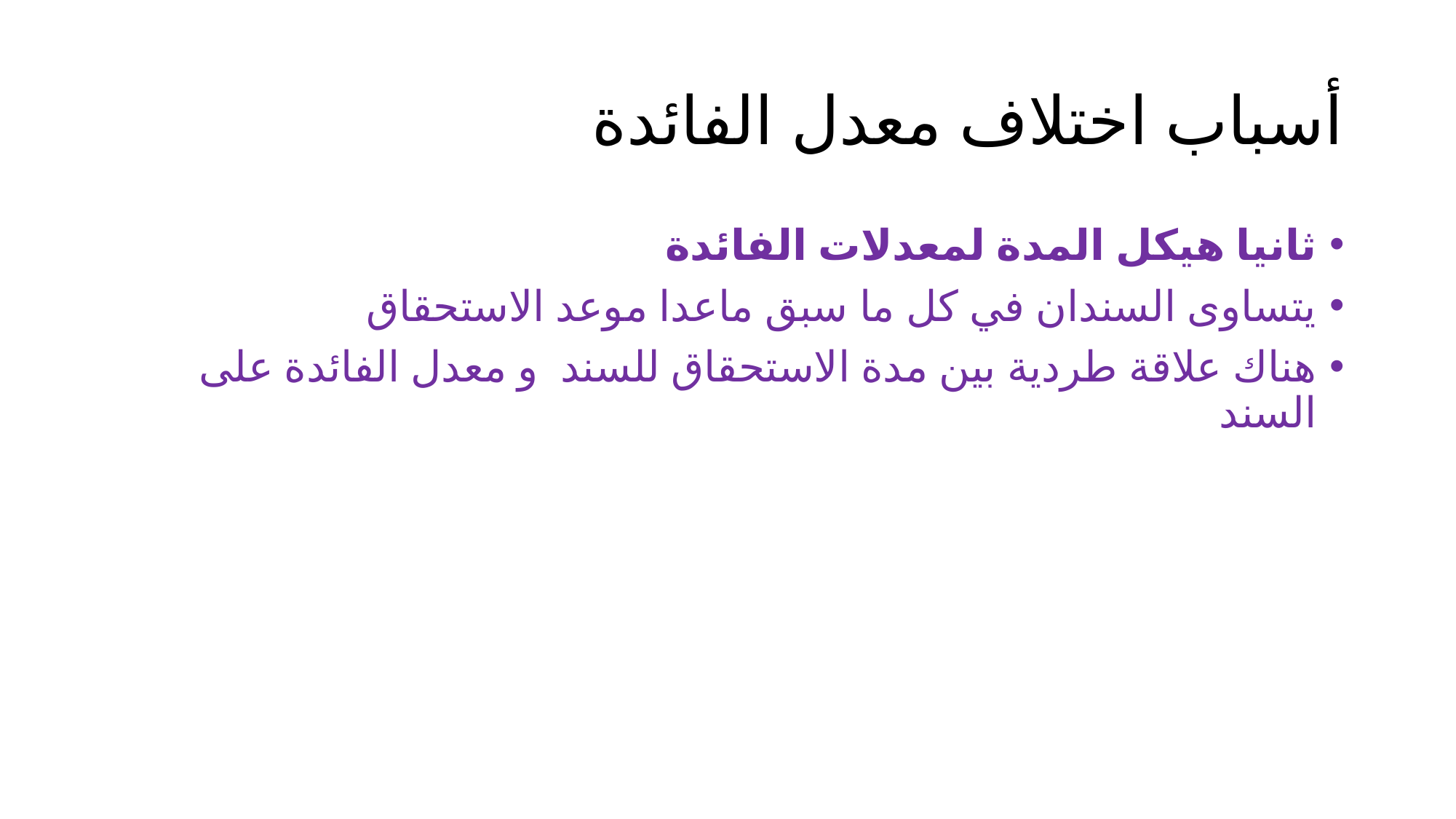

# أسباب اختلاف معدل الفائدة
ثانيا هيكل المدة لمعدلات الفائدة
يتساوى السندان في كل ما سبق ماعدا موعد الاستحقاق
هناك علاقة طردية بين مدة الاستحقاق للسند  و معدل الفائدة على السند